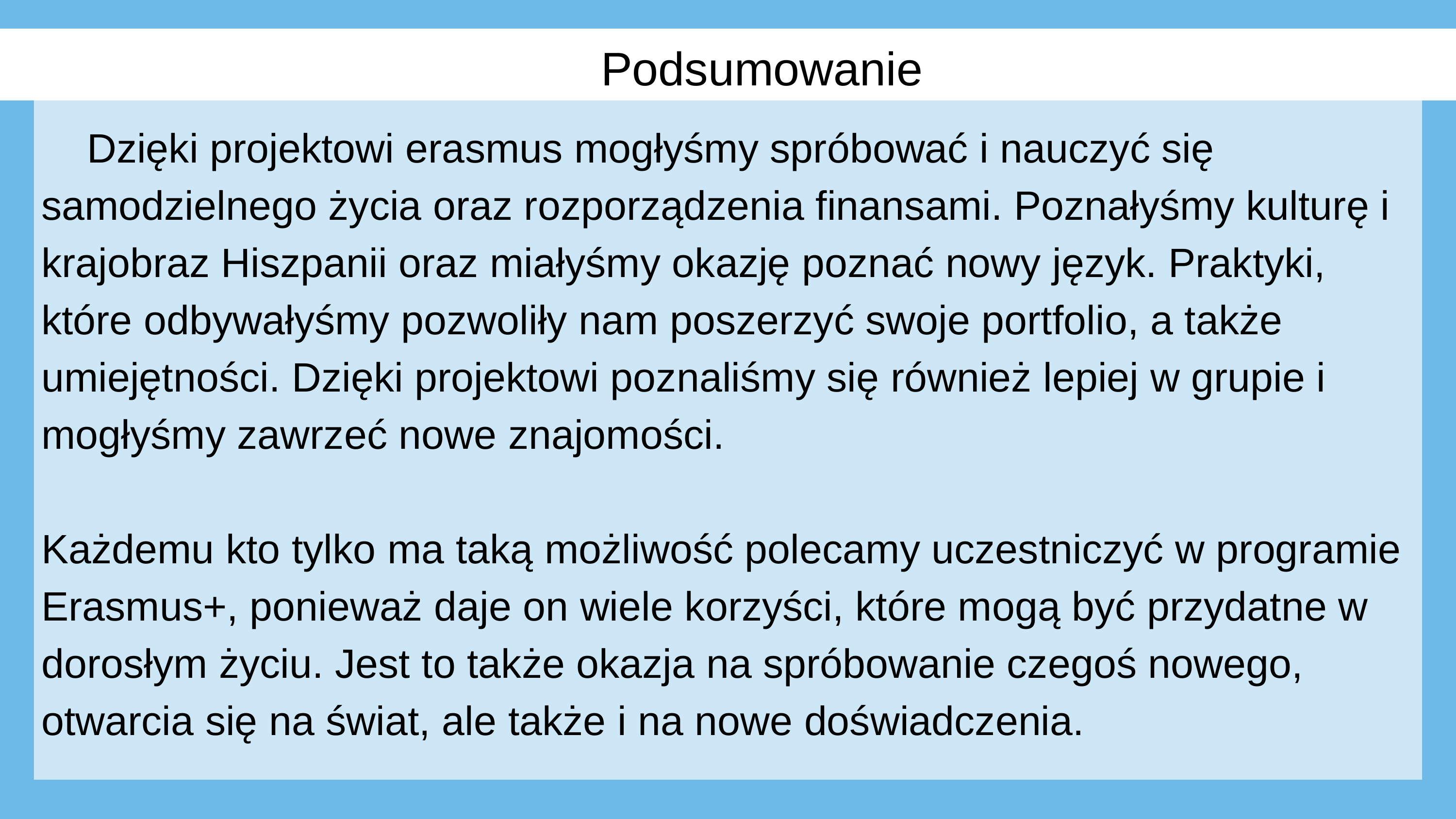

Podsumowanie

    Dzięki projektowi erasmus mogłyśmy spróbować i nauczyć się samodzielnego życia oraz rozporządzenia finansami. Poznałyśmy kulturę i krajobraz Hiszpanii oraz miałyśmy okazję poznać nowy język. Praktyki, które odbywałyśmy pozwoliły nam poszerzyć swoje portfolio, a także umiejętności. Dzięki projektowi poznaliśmy się również lepiej w grupie i mogłyśmy zawrzeć nowe znajomości.

Każdemu kto tylko ma taką możliwość polecamy uczestniczyć w programie Erasmus+, ponieważ daje on wiele korzyści, które mogą być przydatne w dorosłym życiu. Jest to także okazja na spróbowanie czegoś nowego, otwarcia się na świat, ale także i na nowe doświadczenia.